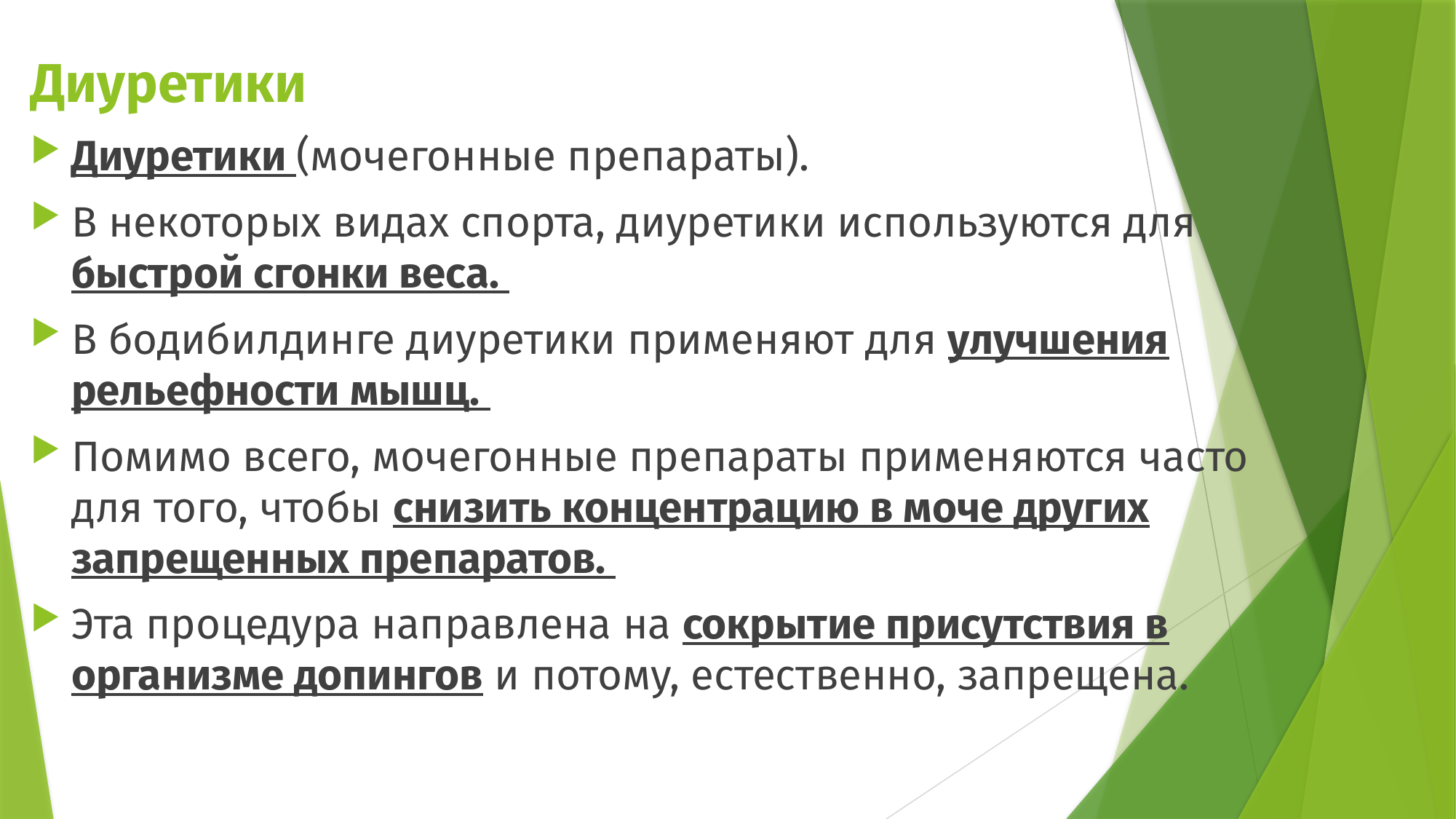

# Диуретики
Диуретики (мочегонные препараты).
В некоторых видах спорта, диуретики используются для быстрой сгонки веса.
В бодибилдинге диуретики применяют для улучшения рельефности мышц.
Помимо всего, мочегонные препараты применяются часто для того, чтобы снизить концентрацию в моче других запрещенных препаратов.
Эта процедура направлена на сокрытие присутствия в организме допингов и потому, естественно, запрещена.